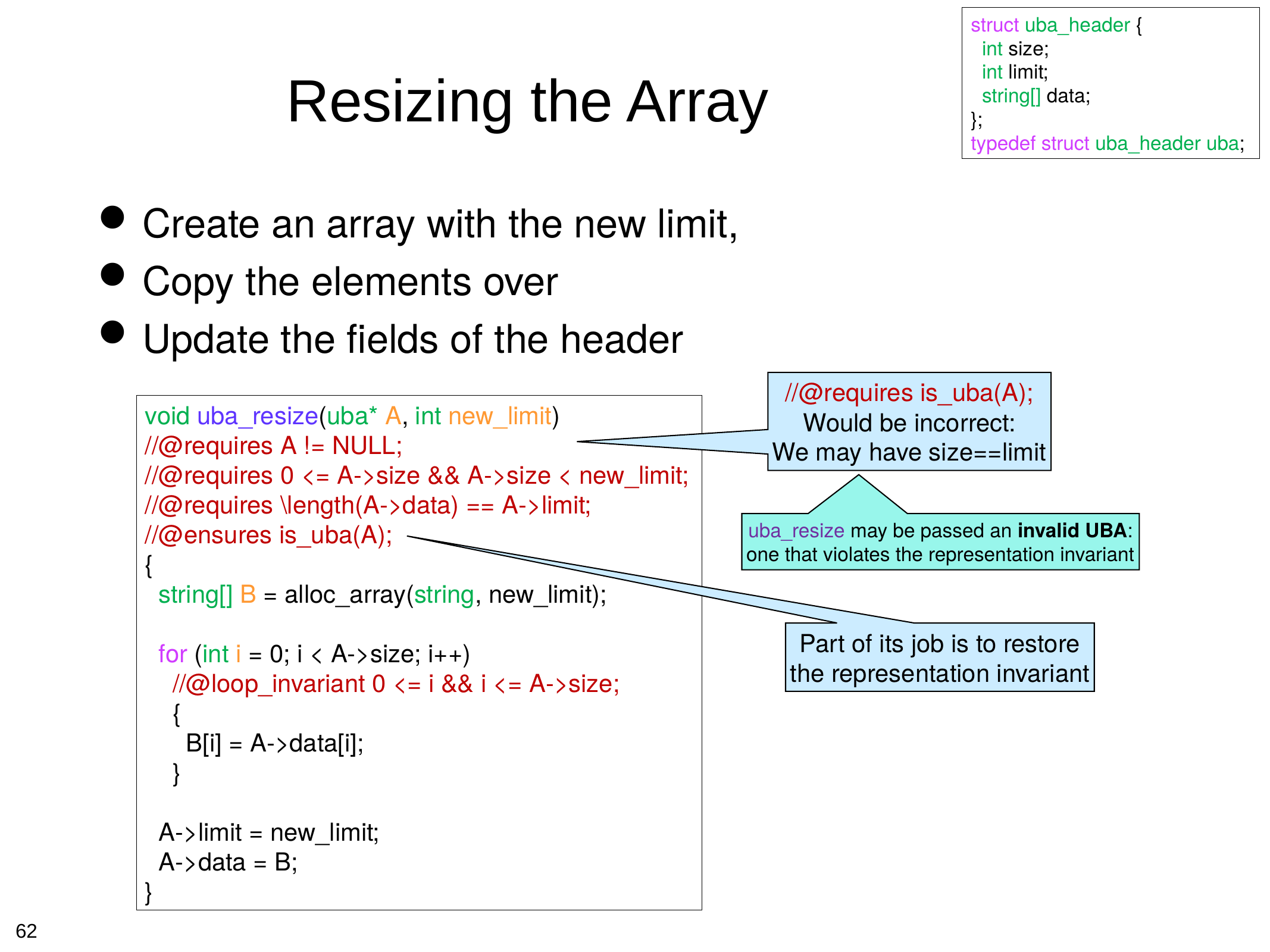

struct uba_header {
  int size;
  int limit;
  string[] data;
};
typedef struct uba_header uba;
# Resizing the Array
Create an array with the new limit,
Copy the elements over
Update the fields of the header
//@requires is_uba(A);
Would be incorrect:
We may have size==limit
void uba_resize(uba* A, int new_limit)
//@requires A != NULL;
//@requires 0 <= A->size && A->size < new_limit;
//@requires \length(A->data) == A->limit;
//@ensures is_uba(A);
{
  string[] B = alloc_array(string, new_limit);

  for (int i = 0; i < A->size; i++)
    //@loop_invariant 0 <= i && i <= A->size;
    {
      B[i] = A->data[i];
    }

  A->limit = new_limit;
  A->data = B;
}
uba_resize may be passed an invalid UBA:
one that violates the representation invariant
Part of its job is to restore
the representation invariant
62